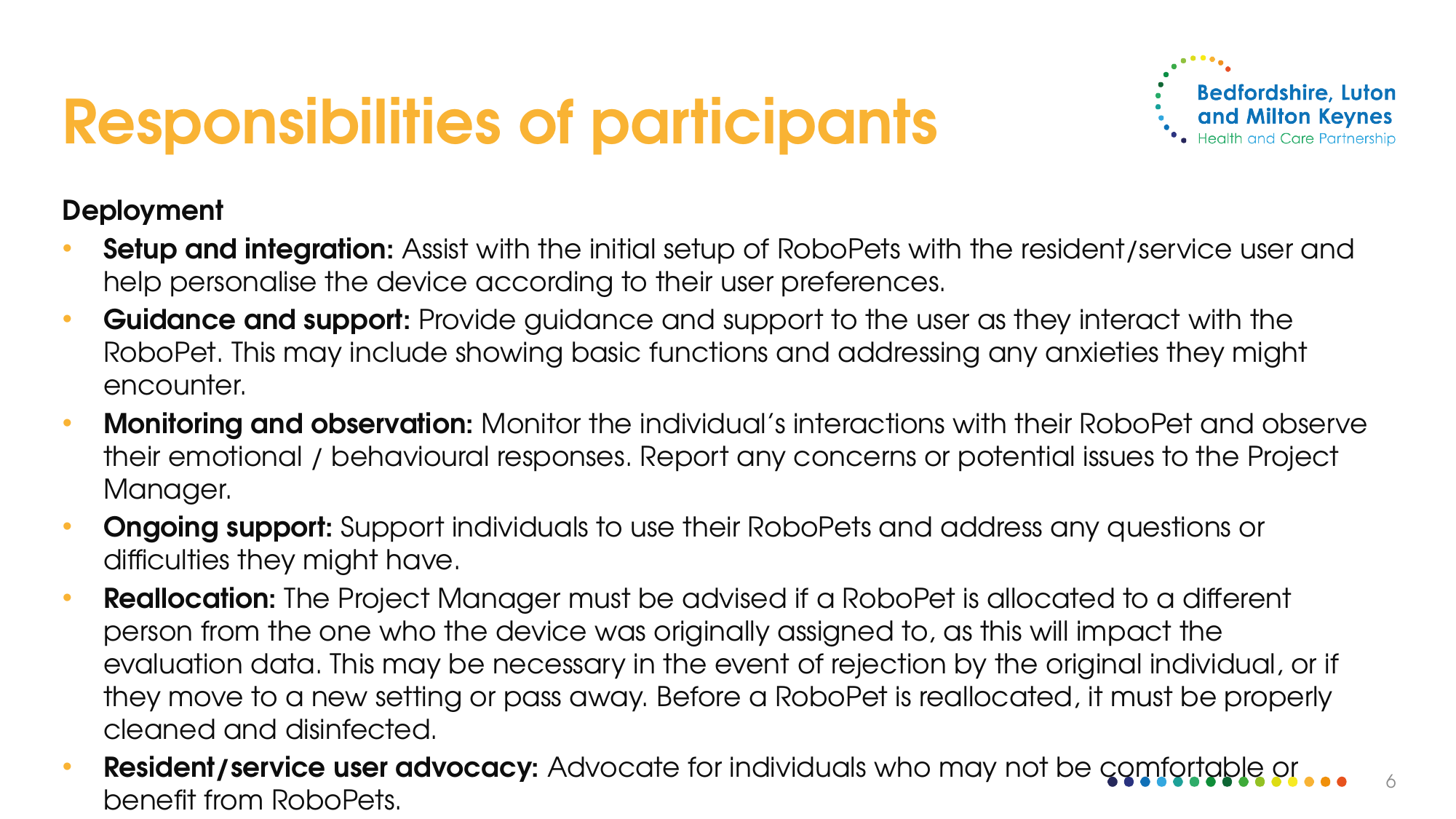

# Responsibilities of participants
Deployment
Setup and integration: Assist with the initial setup of RoboPets with the resident/service user and help personalise the device according to their user preferences.
Guidance and support: Provide guidance and support to the user as they interact with the RoboPet. This may include showing basic functions and addressing any anxieties they might encounter.
Monitoring and observation: Monitor the individual’s interactions with their RoboPet and observe their emotional / behavioural responses. Report any concerns or potential issues to the Project Manager.
Ongoing support: Support individuals to use their RoboPets and address any questions or difficulties they might have.
Reallocation: The Project Manager must be advised if a RoboPet is allocated to a different person from the one who the device was originally assigned to, as this will impact the evaluation data. This may be necessary in the event of rejection by the original individual, or if they move to a new setting or pass away. Before a RoboPet is reallocated, it must be properly cleaned and disinfected.
Resident/service user advocacy: Advocate for individuals who may not be comfortable or benefit from RoboPets.
6